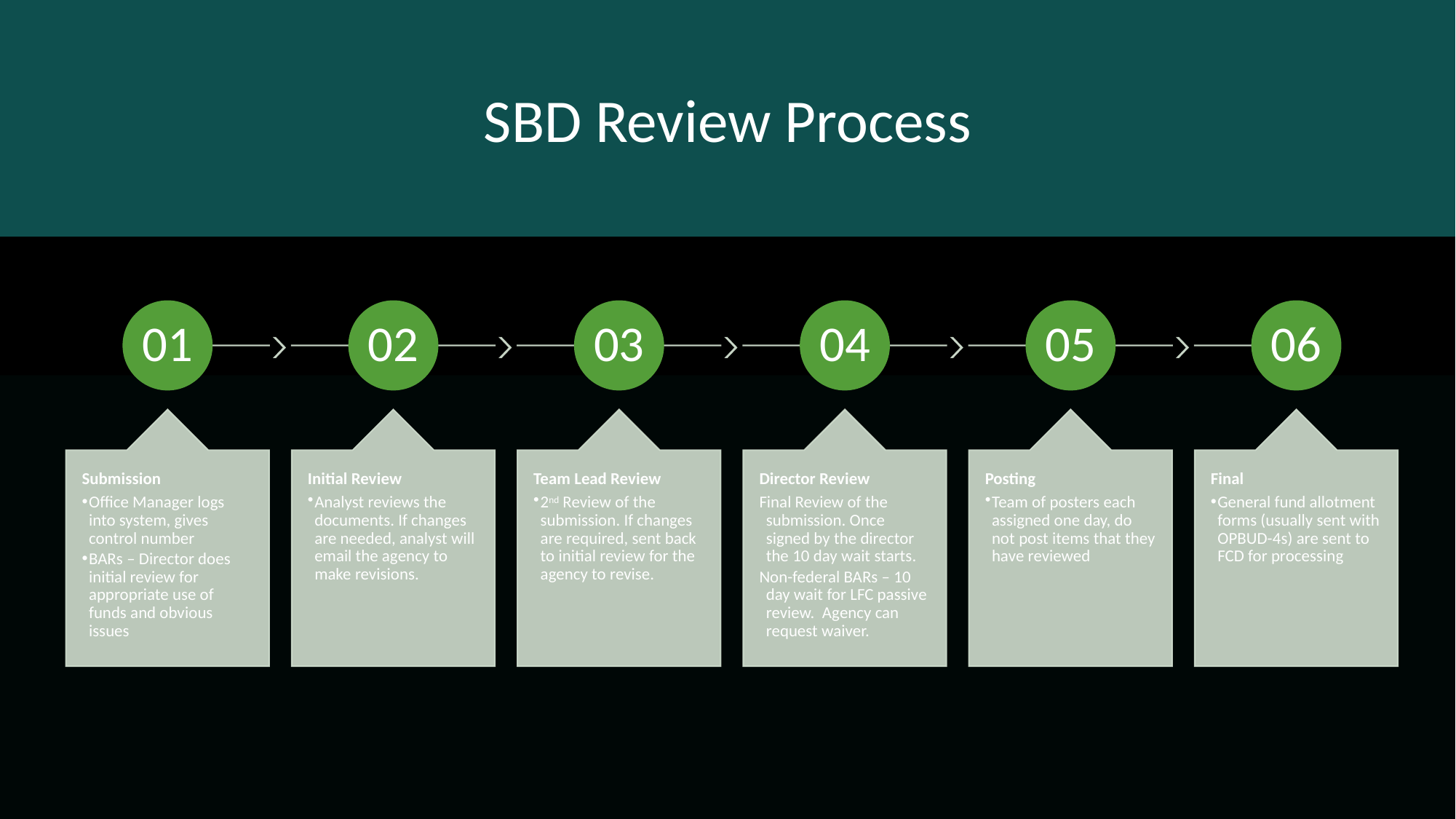

# SBD Review Process
01
Submission
Office Manager logs into system, gives control number
BARs – Director does initial review for appropriate use of funds and obvious issues
02
Initial Review
Analyst reviews the documents. If changes are needed, analyst will email the agency to make revisions.
03
Team Lead Review
2nd Review of the submission. If changes are required, sent back to initial review for the agency to revise.
04
Director Review
Final Review of the submission. Once signed by the director the 10 day wait starts.
Non-federal BARs – 10 day wait for LFC passive review.  Agency can request waiver.
05
Posting
Team of posters each assigned one day, do not post items that they have reviewed
06
Final
General fund allotment forms (usually sent with OPBUD-4s) are sent to FCD for processing
4